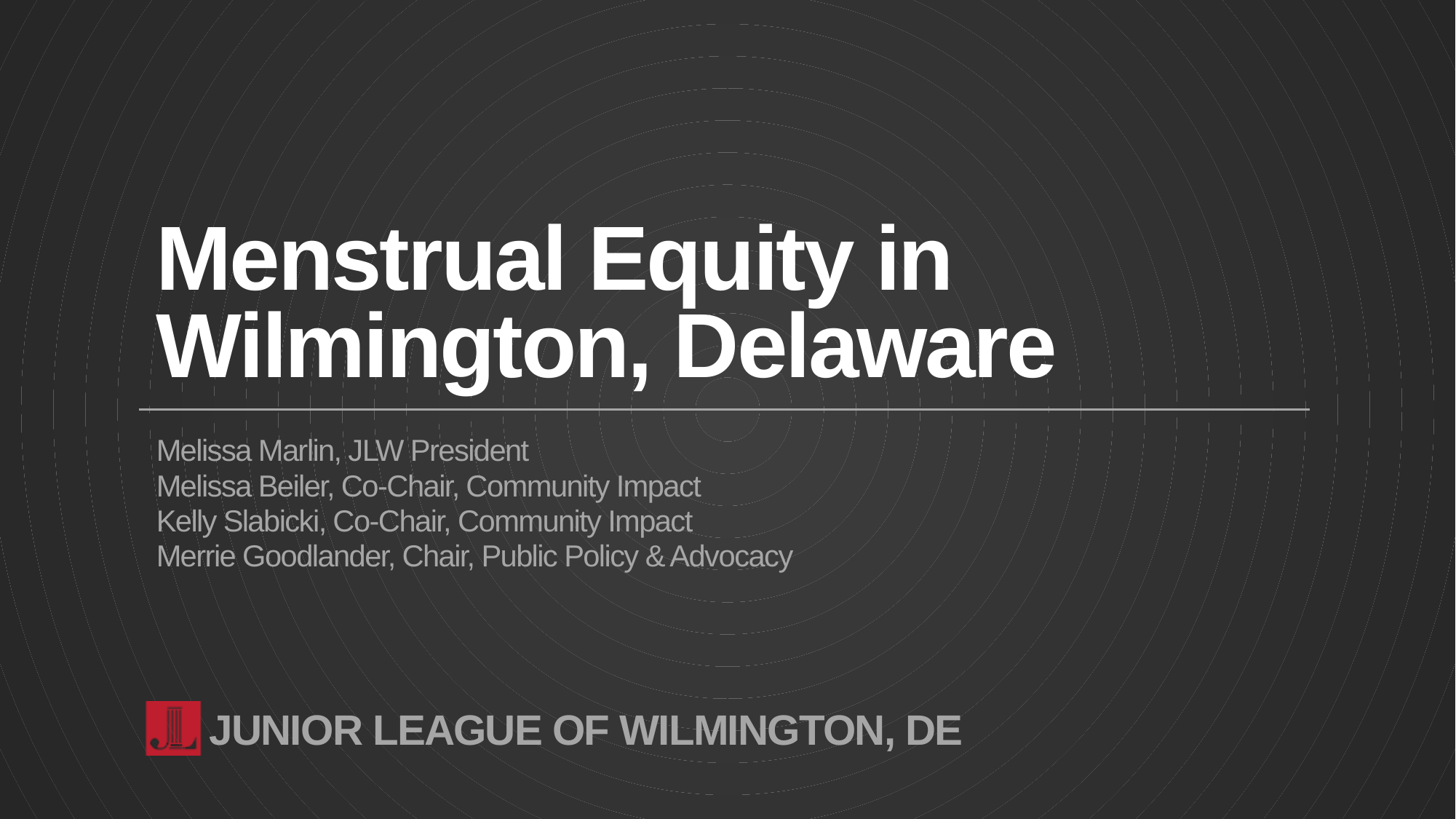

# Menstrual Equity in Wilmington, Delaware
Melissa Marlin, JLW President
Melissa Beiler, Co-Chair, Community Impact
Kelly Slabicki, Co-Chair, Community Impact
Merrie Goodlander, Chair, Public Policy & Advocacy